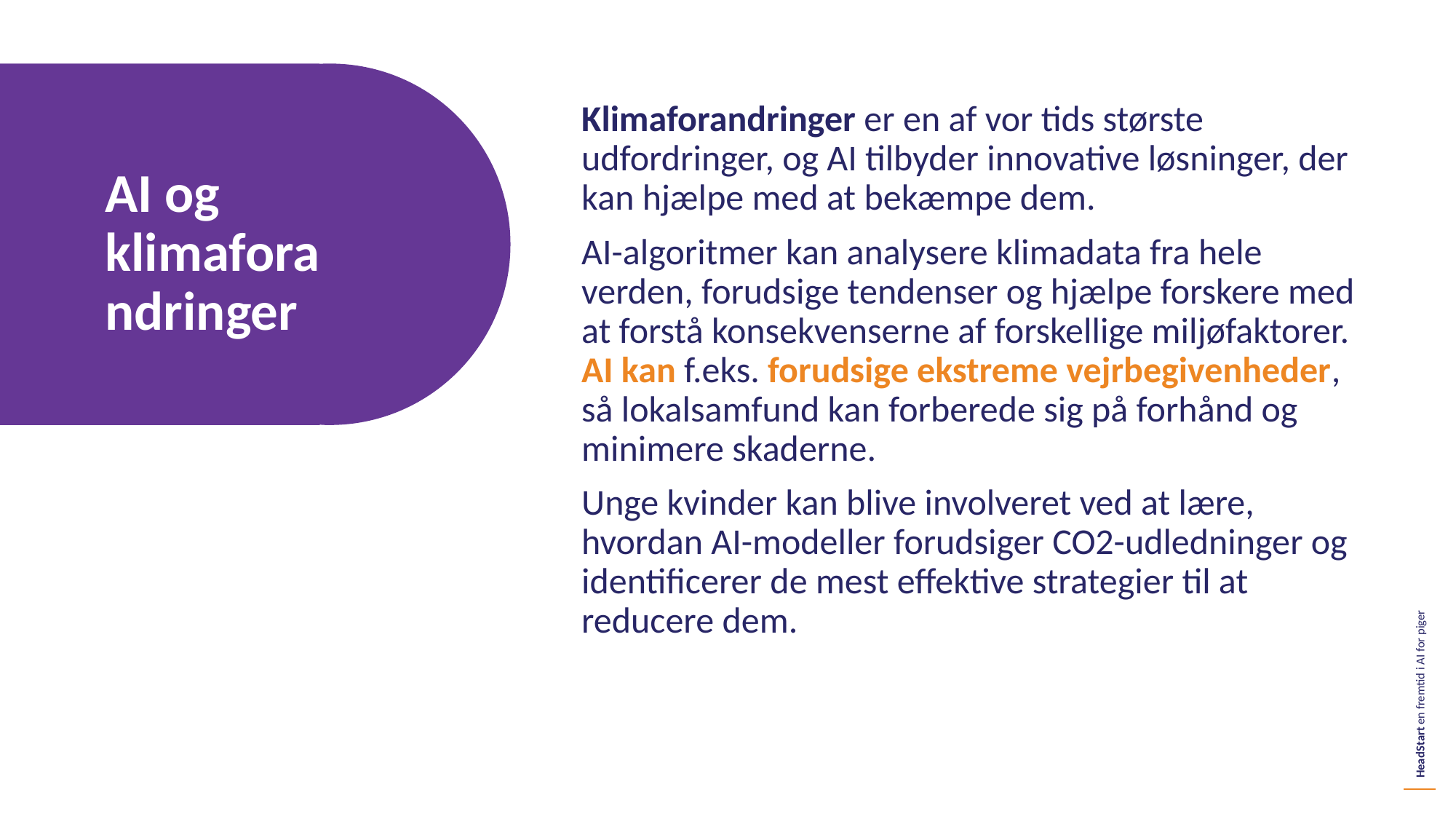

Klimaforandringer er en af vor tids største udfordringer, og AI tilbyder innovative løsninger, der kan hjælpe med at bekæmpe dem.
AI-algoritmer kan analysere klimadata fra hele verden, forudsige tendenser og hjælpe forskere med at forstå konsekvenserne af forskellige miljøfaktorer. AI kan f.eks. forudsige ekstreme vejrbegivenheder, så lokalsamfund kan forberede sig på forhånd og minimere skaderne.
Unge kvinder kan blive involveret ved at lære, hvordan AI-modeller forudsiger CO2-udledninger og identificerer de mest effektive strategier til at reducere dem.
AI og klimaforandringer